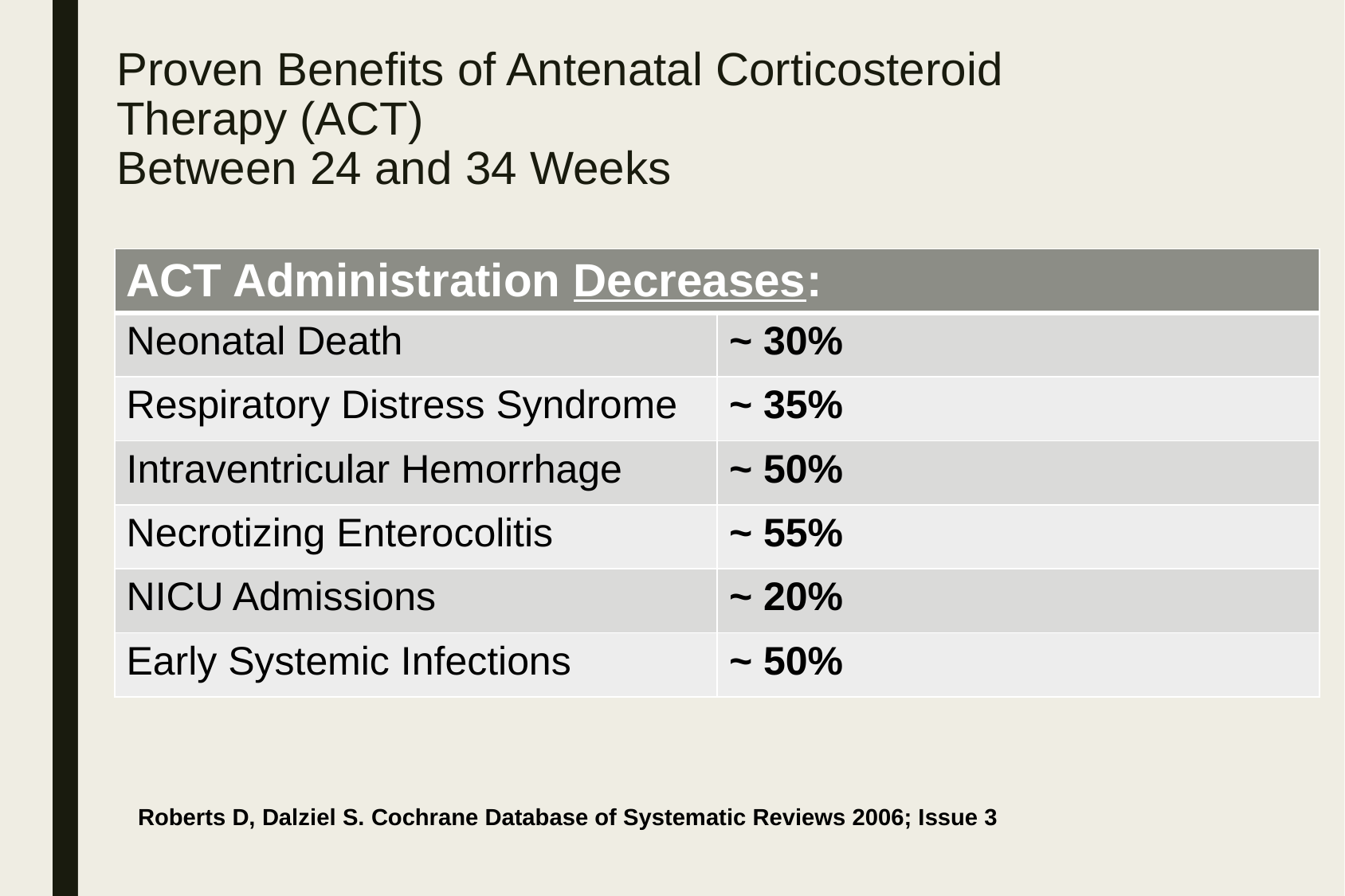

# Proven Benefits of Antenatal Corticosteroid Therapy (ACT) Between 24 and 34 Weeks
| ACT Administration Decreases: |  |
| --- | --- |
| Neonatal Death | ~ 30% |
| Respiratory Distress Syndrome | ~ 35% |
| Intraventricular Hemorrhage | ~ 50% |
| Necrotizing Enterocolitis | ~ 55% |
| NICU Admissions | ~ 20% |
| Early Systemic Infections | ~ 50% |
Roberts D, Dalziel S. Cochrane Database of Systematic Reviews 2006; Issue 3